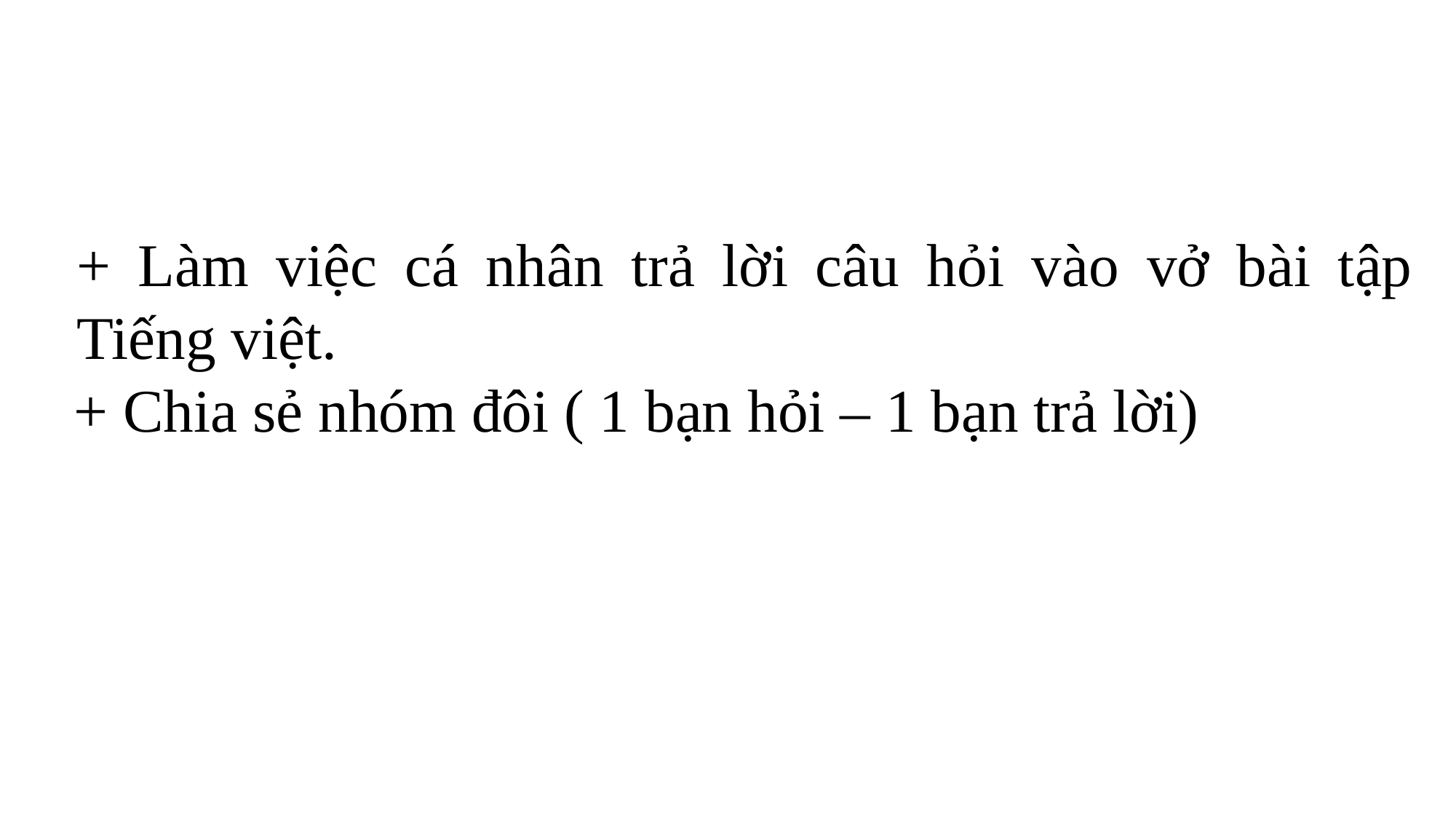

+ Làm việc cá nhân trả lời câu hỏi vào vở bài tập Tiếng việt.
  + Chia sẻ nhóm đôi ( 1 bạn hỏi – 1 bạn trả lời)